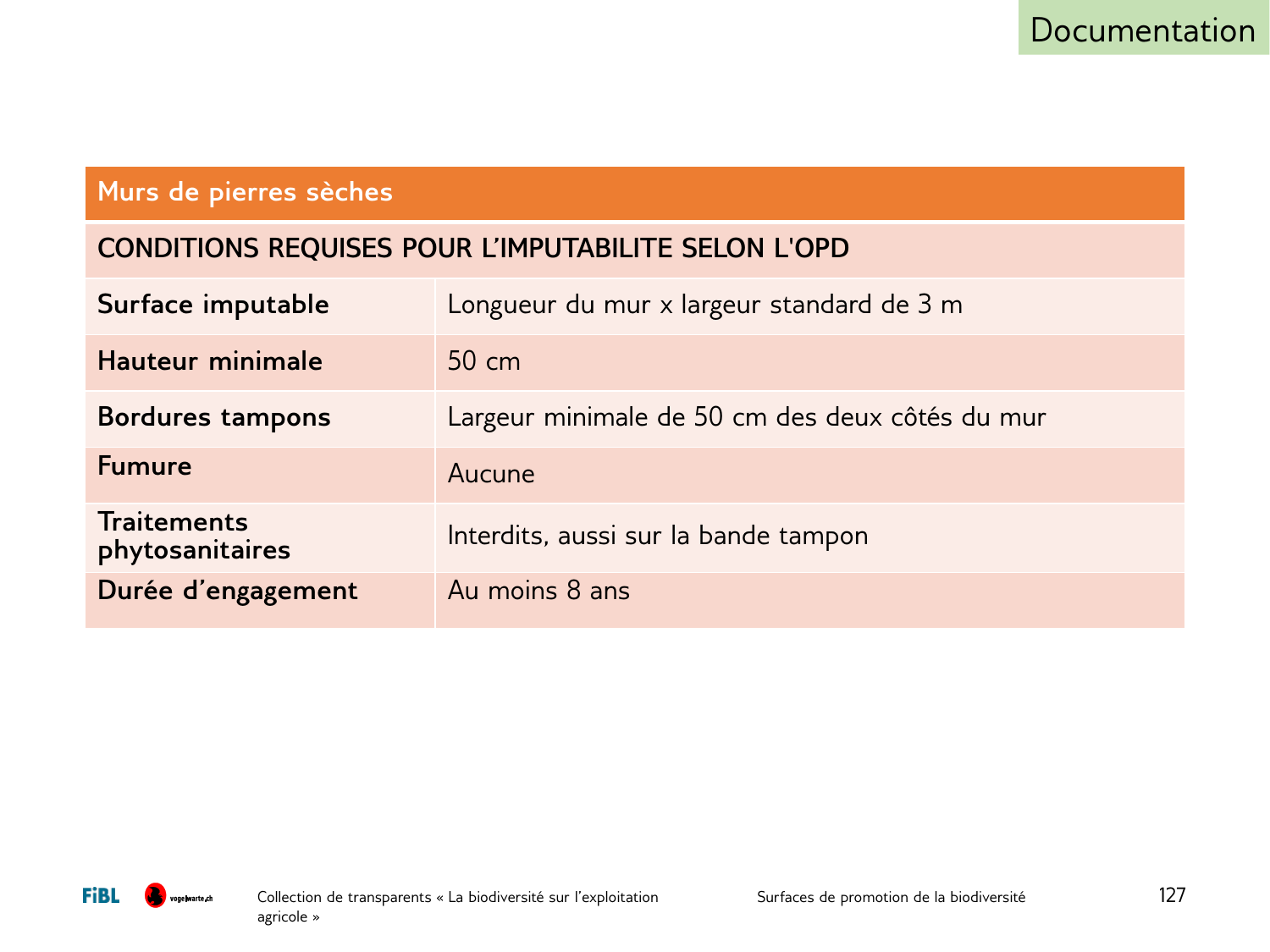

Documentation
| Murs de pierres sèches |  |
| --- | --- |
| CONDITIONS REQUISES POUR L’IMPUTABILITE SELON L'OPD |  |
| Surface imputable | Longueur du mur x largeur standard de 3 m |
| Hauteur minimale | 50 cm |
| Bordures tampons | Largeur minimale de 50 cm des deux côtés du mur |
| Fumure | Aucune |
| Traitements phytosanitaires | Interdits, aussi sur la bande tampon |
| Durée d’engagement | Au moins 8 ans |
127